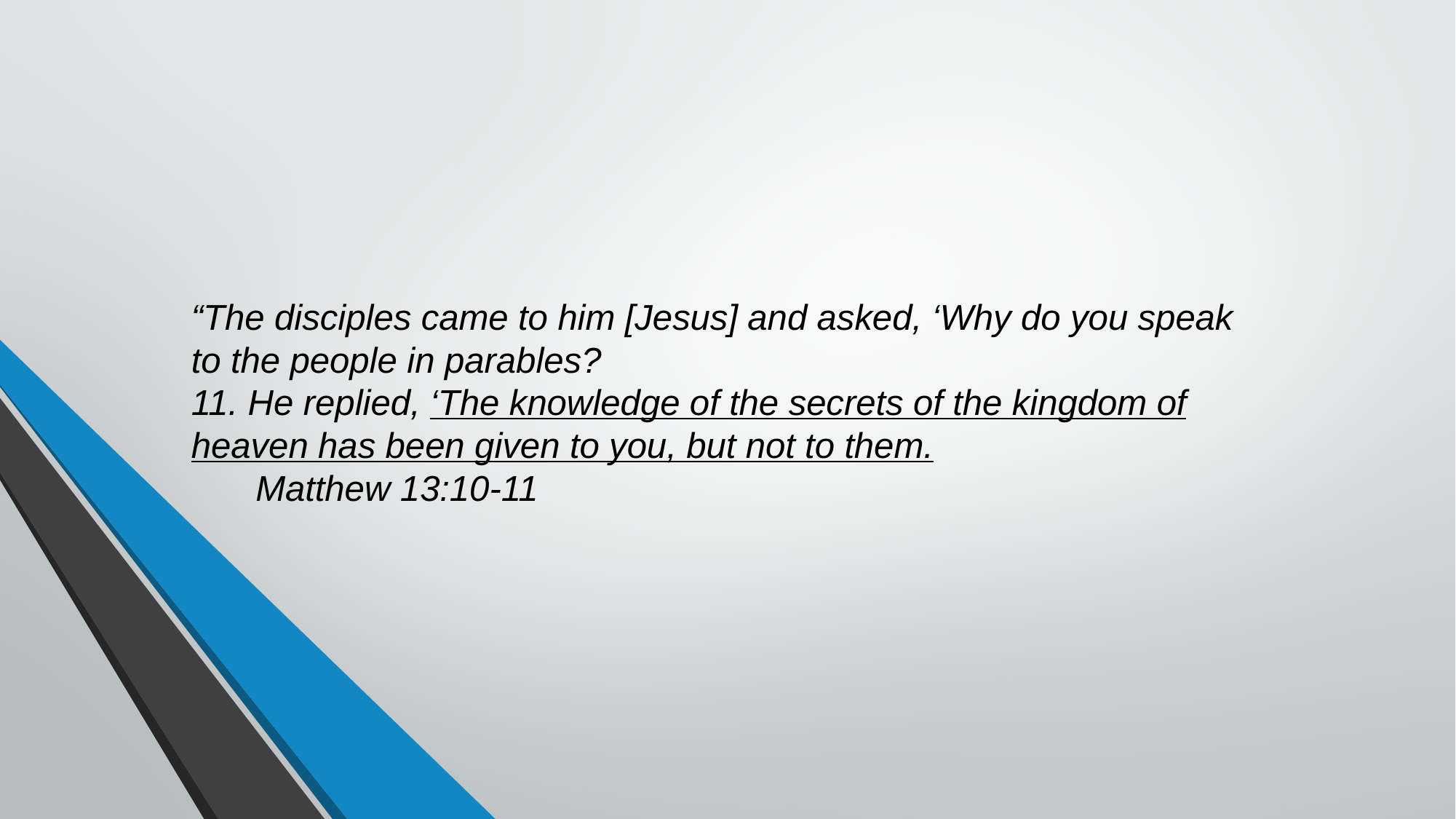

# “The disciples came to him [Jesus] and asked, ‘Why do you speak to the people in parables? 11. He replied, ‘The knowledge of the secrets of the kingdom of heaven has been given to you, but not to them. Matthew 13:10-11